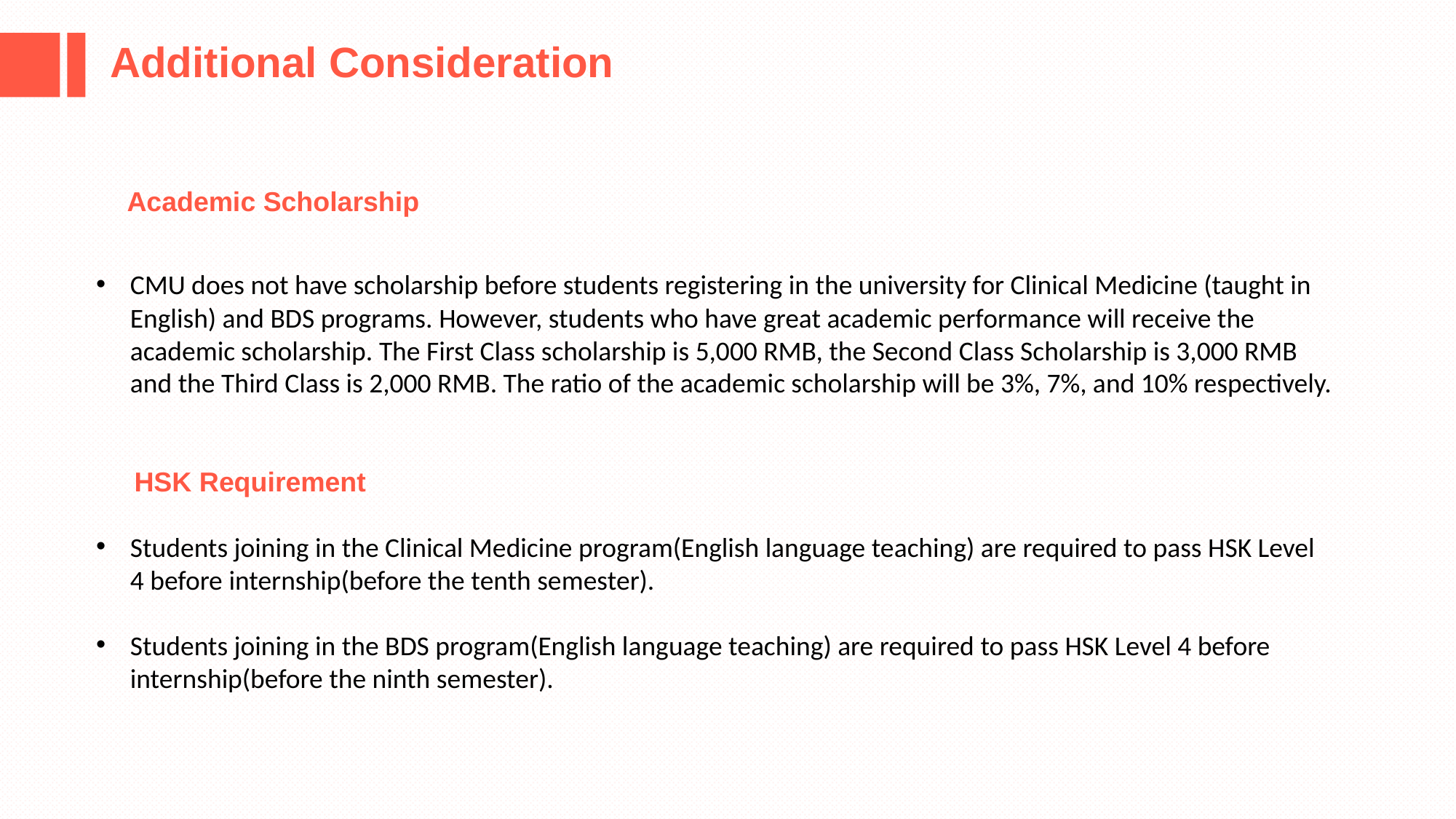

Additional Consideration

     Academic Scholarship

CMU does not have scholarship before students registering in the university for Clinical Medicine (taught in English) and BDS programs. However, students who have great academic performance will receive the academic scholarship. The First Class scholarship is 5,000 RMB, the Second Class Scholarship is 3,000 RMB and the Third Class is 2,000 RMB. The ratio of the academic scholarship will be 3%, 7%, and 10% respectively.

     HSK Requirement

Students joining in the Clinical Medicine program(English language teaching) are required to pass HSK Level 4 before internship(before the tenth semester).

Students joining in the BDS program(English language teaching) are required to pass HSK Level 4 before internship(before the ninth semester).